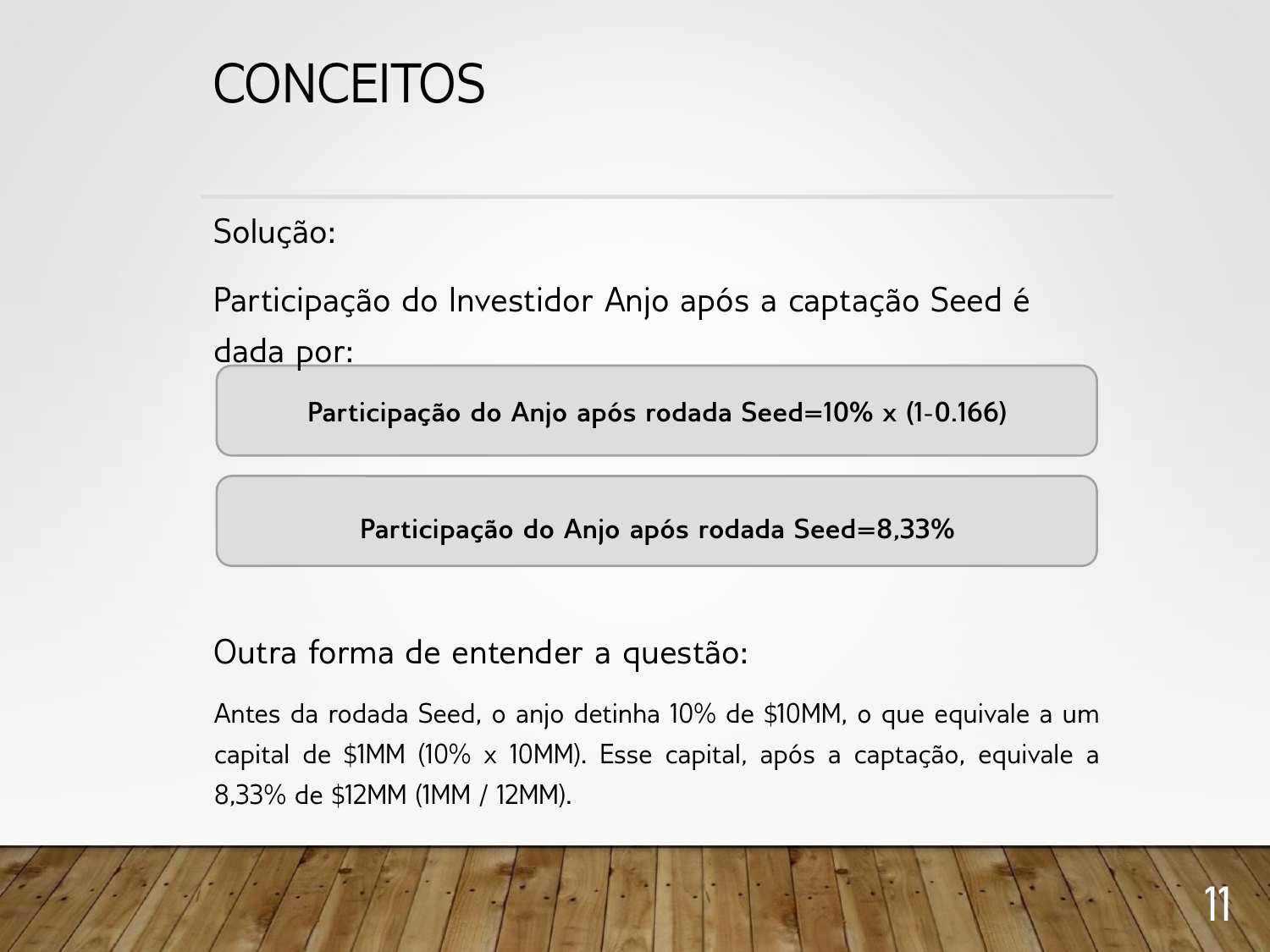

# CONCEITOS
Solução:
Participação do Investidor Anjo após a captação Seed é dada por:
Participação do Anjo após rodada Seed=10% x (1-0.166)

Participação do Anjo após rodada Seed=8,33%

Outra forma de entender a questão:
Antes da rodada Seed, o anjo detinha 10% de $10MM, o que equivale a um capital de $1MM (10% x 10MM). Esse capital, após a captação, equivale a 8,33% de $12MM (1MM / 12MM).

11